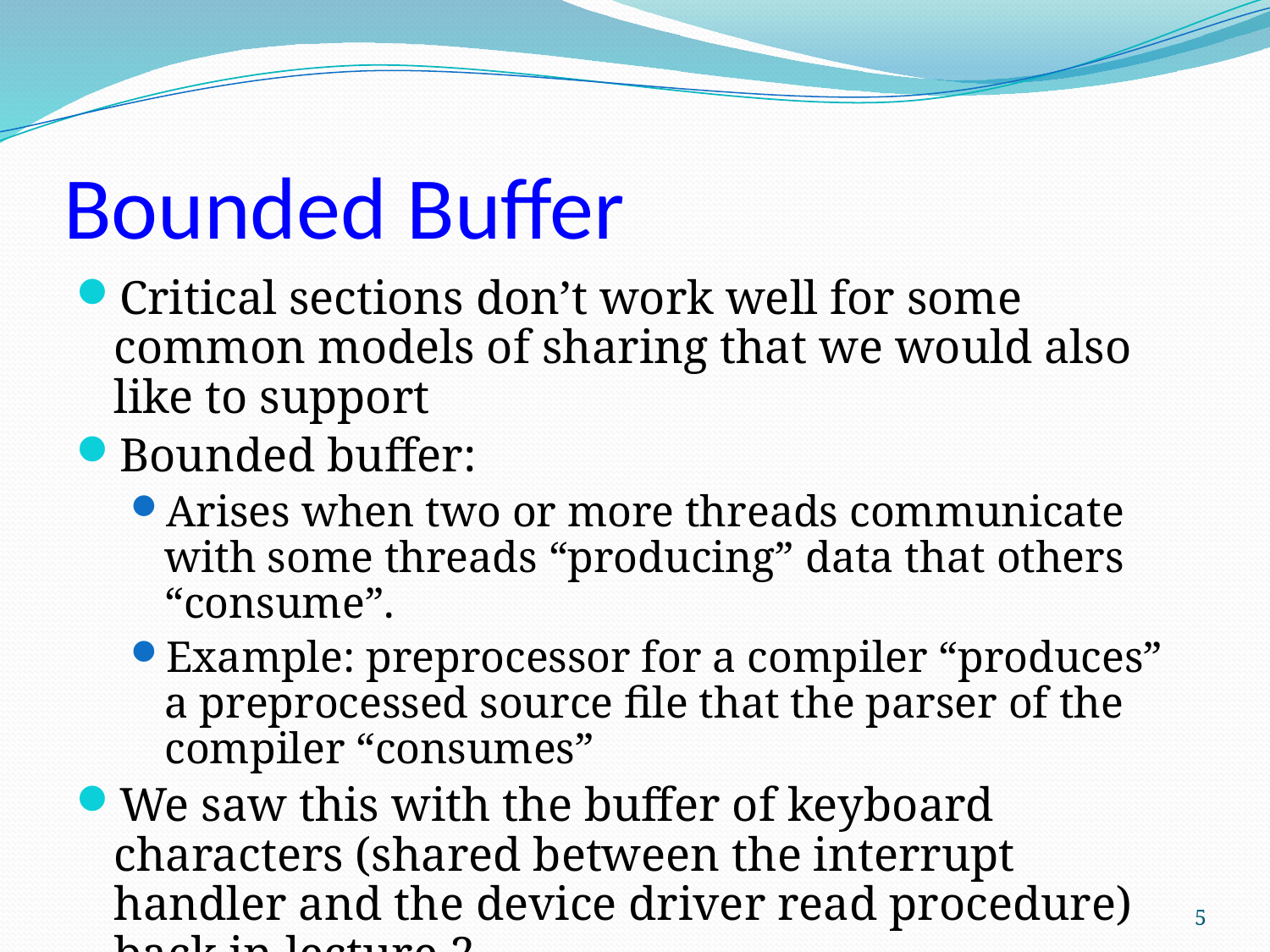

# Bounded Buffer
Critical sections don’t work well for some common models of sharing that we would also like to support
Bounded buffer:
Arises when two or more threads communicate with some threads “producing” data that others “consume”.
Example: preprocessor for a compiler “produces” a preprocessed source file that the parser of the compiler “consumes”
We saw this with the buffer of keyboard characters (shared between the interrupt handler and the device driver read procedure) back in lecture 2
5